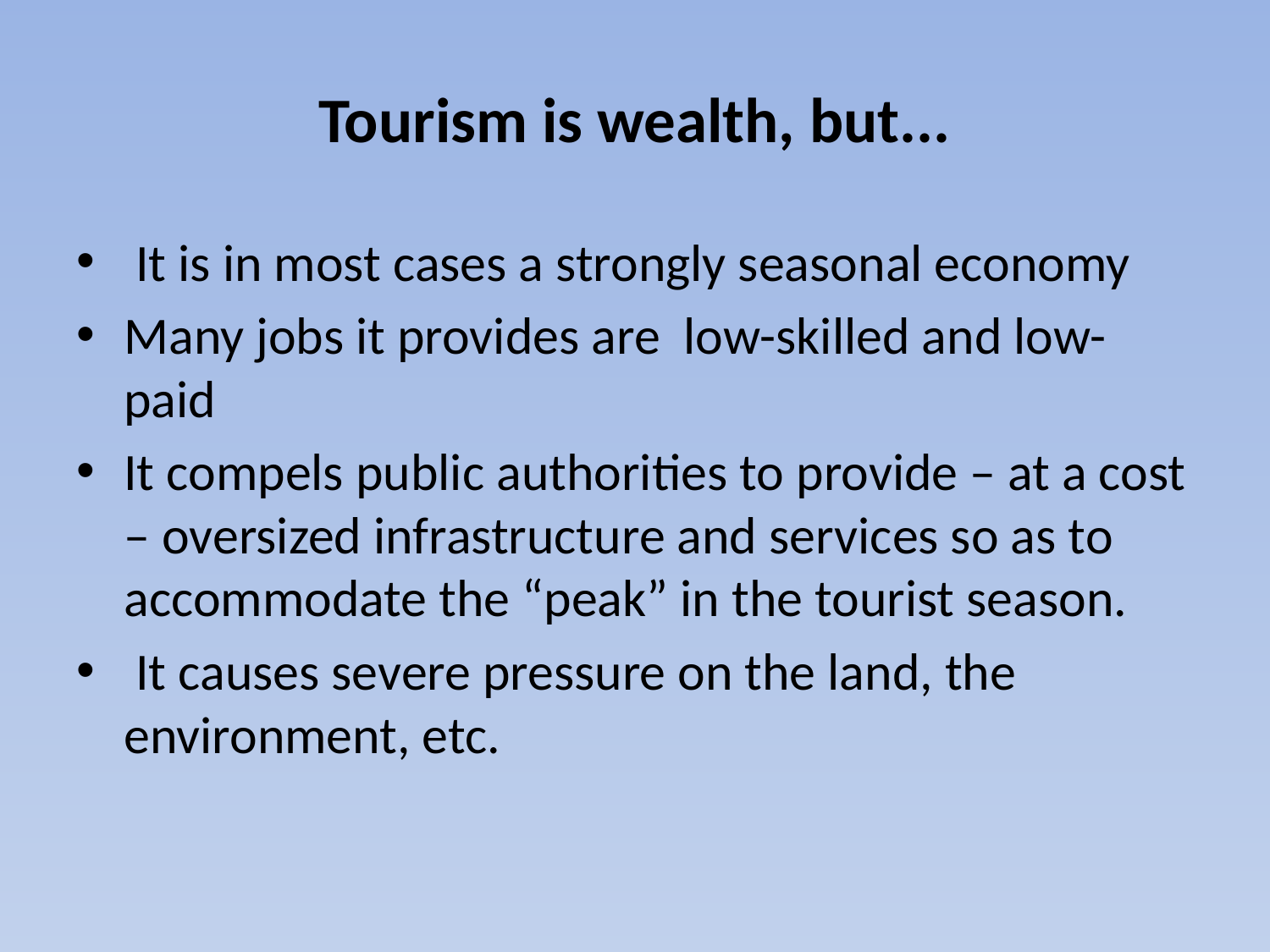

# Tourism is wealth, but...
 It is in most cases a strongly seasonal economy
Many jobs it provides are  low-skilled and low-paid
It compels public authorities to provide – at a cost – oversized infrastructure and services so as to accommodate the “peak” in the tourist season.
 It causes severe pressure on the land, the environment, etc.